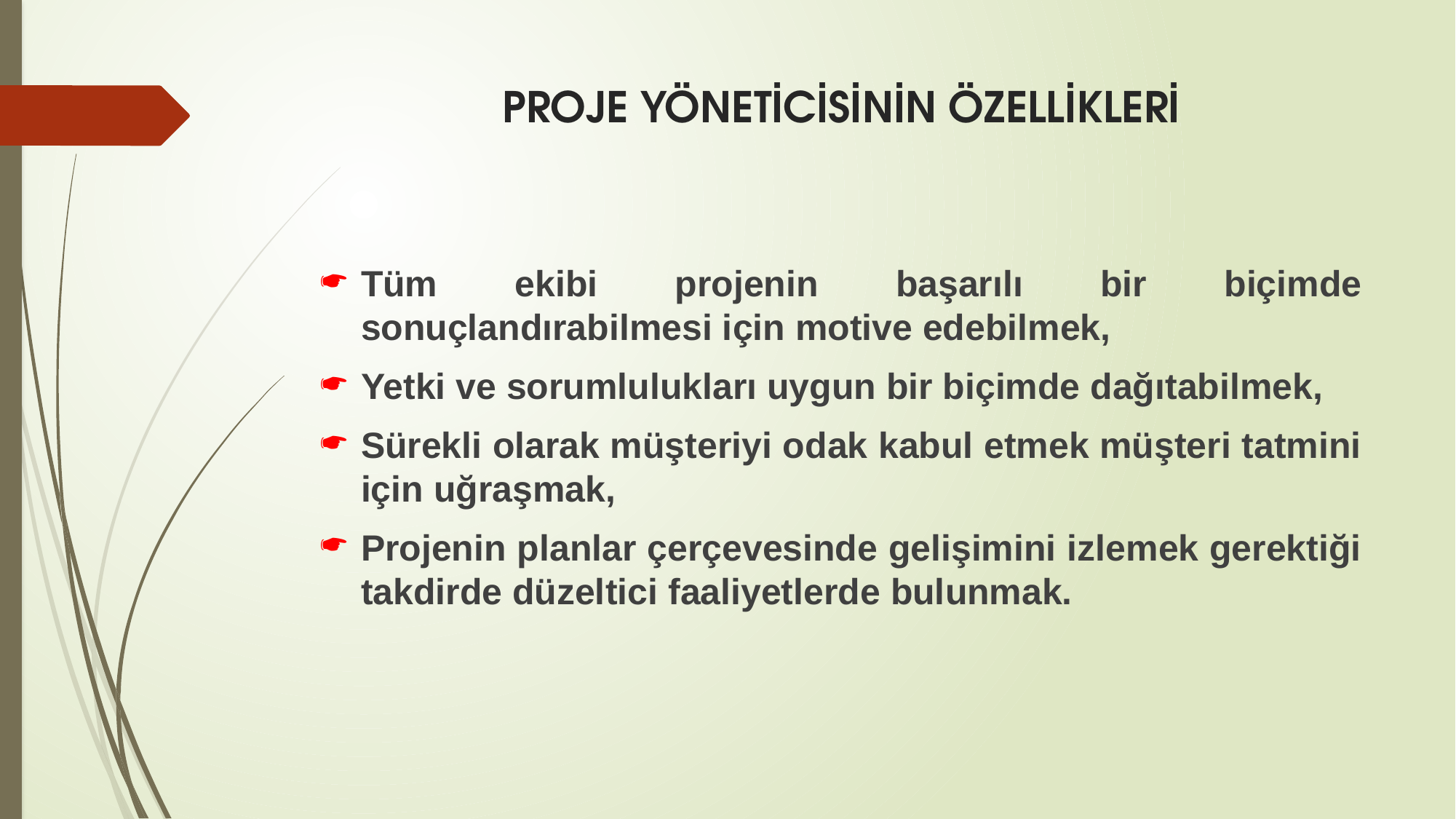

# PROJE YÖNETİCİSİNİN ÖZELLİKLERİ
Tüm ekibi projenin başarılı bir biçimde sonuçlandırabilmesi için motive edebilmek,
Yetki ve sorumlulukları uygun bir biçimde dağıtabilmek,
Sürekli olarak müşteriyi odak kabul etmek müşteri tatmini için uğraşmak,
Projenin planlar çerçevesinde gelişimini izlemek gerektiği takdirde düzeltici faaliyetlerde bulunmak.